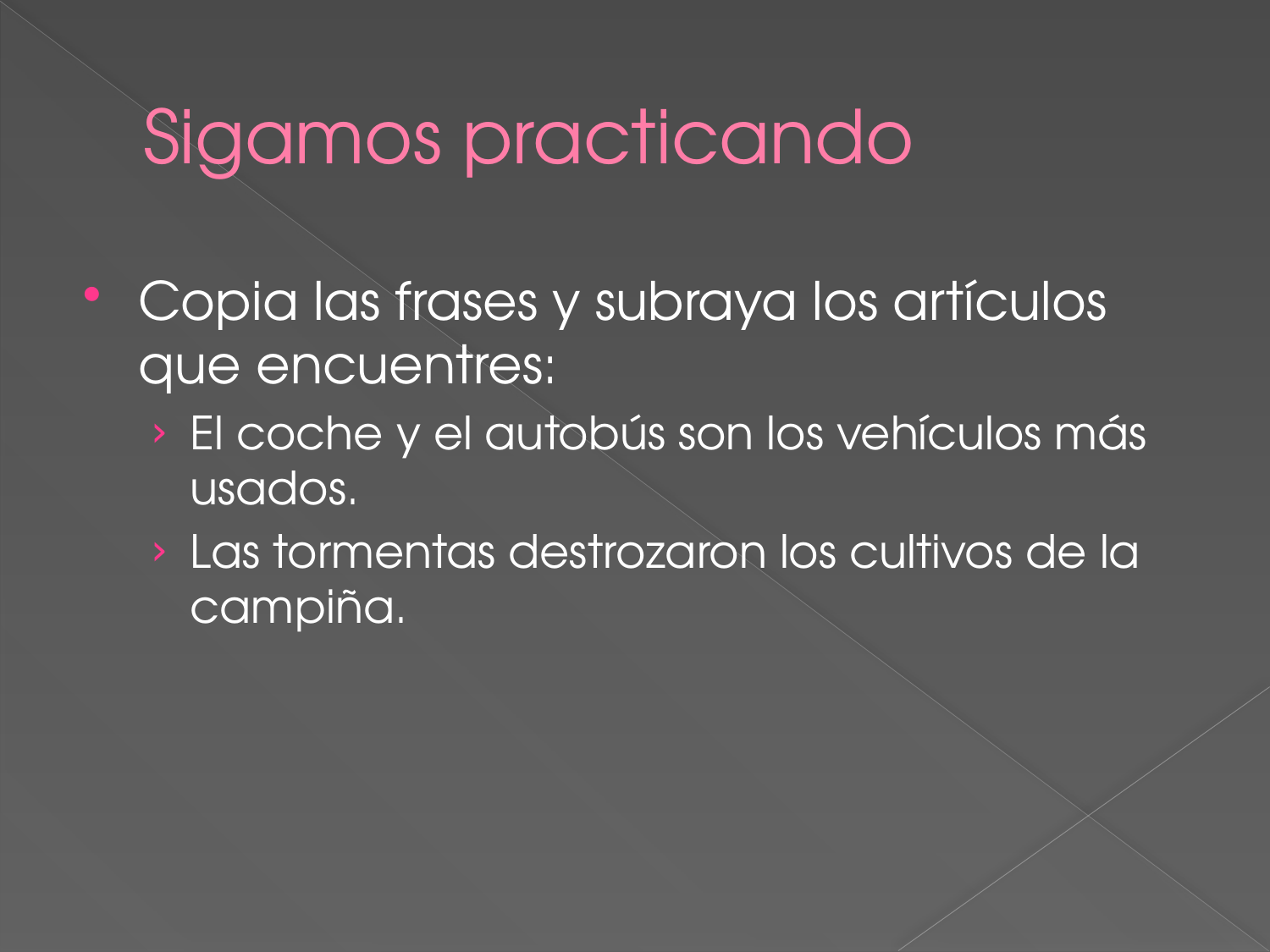

# Sigamos practicando
Copia las frases y subraya los artículos que encuentres:
El coche y el autobús son los vehículos más usados.
Las tormentas destrozaron los cultivos de la campiña.